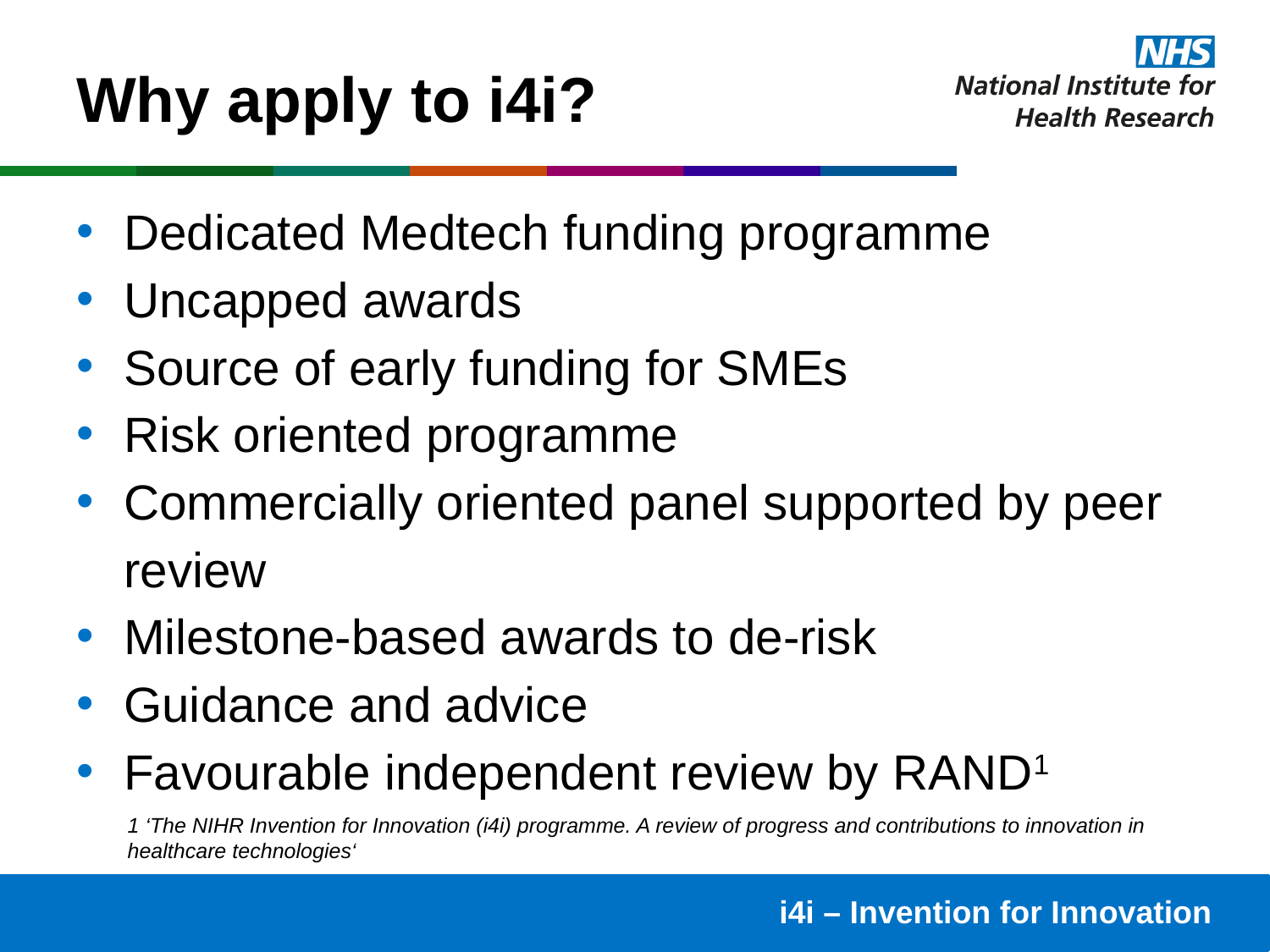

# Why apply to i4i?
Dedicated Medtech funding programme
Uncapped awards
Source of early funding for SMEs
Risk oriented programme
Commercially oriented panel supported by peer review
Milestone-based awards to de-risk
Guidance and advice
Favourable independent review by RAND1

1 ‘The NIHR Invention for Innovation (i4i) programme. A review of progress and contributions to innovation in healthcare technologies‘